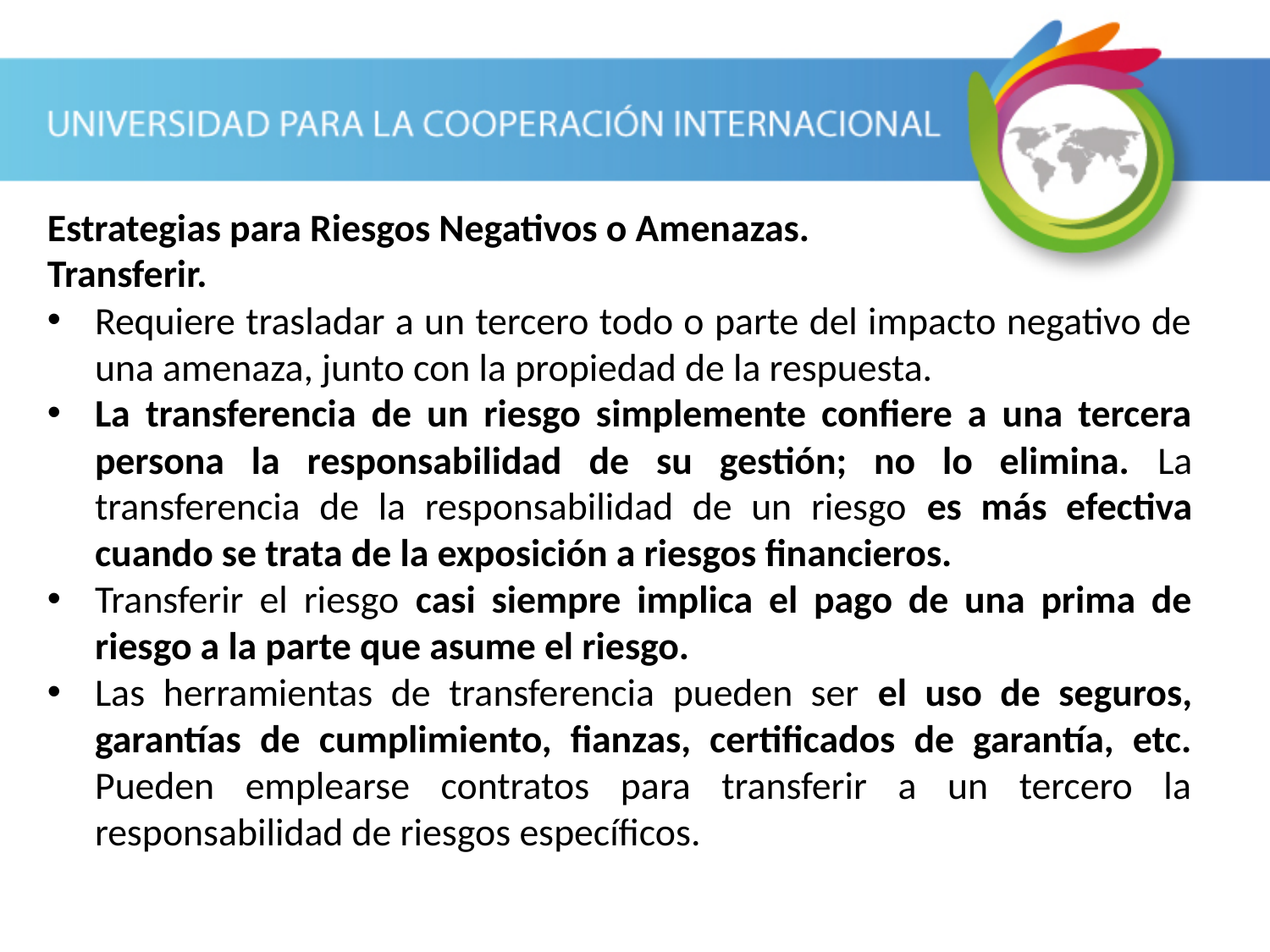

Estrategias para Riesgos Negativos o Amenazas.
Transferir.
Requiere trasladar a un tercero todo o parte del impacto negativo de una amenaza, junto con la propiedad de la respuesta.
La transferencia de un riesgo simplemente confiere a una tercera persona la responsabilidad de su gestión; no lo elimina. La transferencia de la responsabilidad de un riesgo es más efectiva cuando se trata de la exposición a riesgos financieros.
Transferir el riesgo casi siempre implica el pago de una prima de riesgo a la parte que asume el riesgo.
Las herramientas de transferencia pueden ser el uso de seguros, garantías de cumplimiento, fianzas, certificados de garantía, etc. Pueden emplearse contratos para transferir a un tercero la responsabilidad de riesgos específicos.

Cap. 11.5 PMBOK